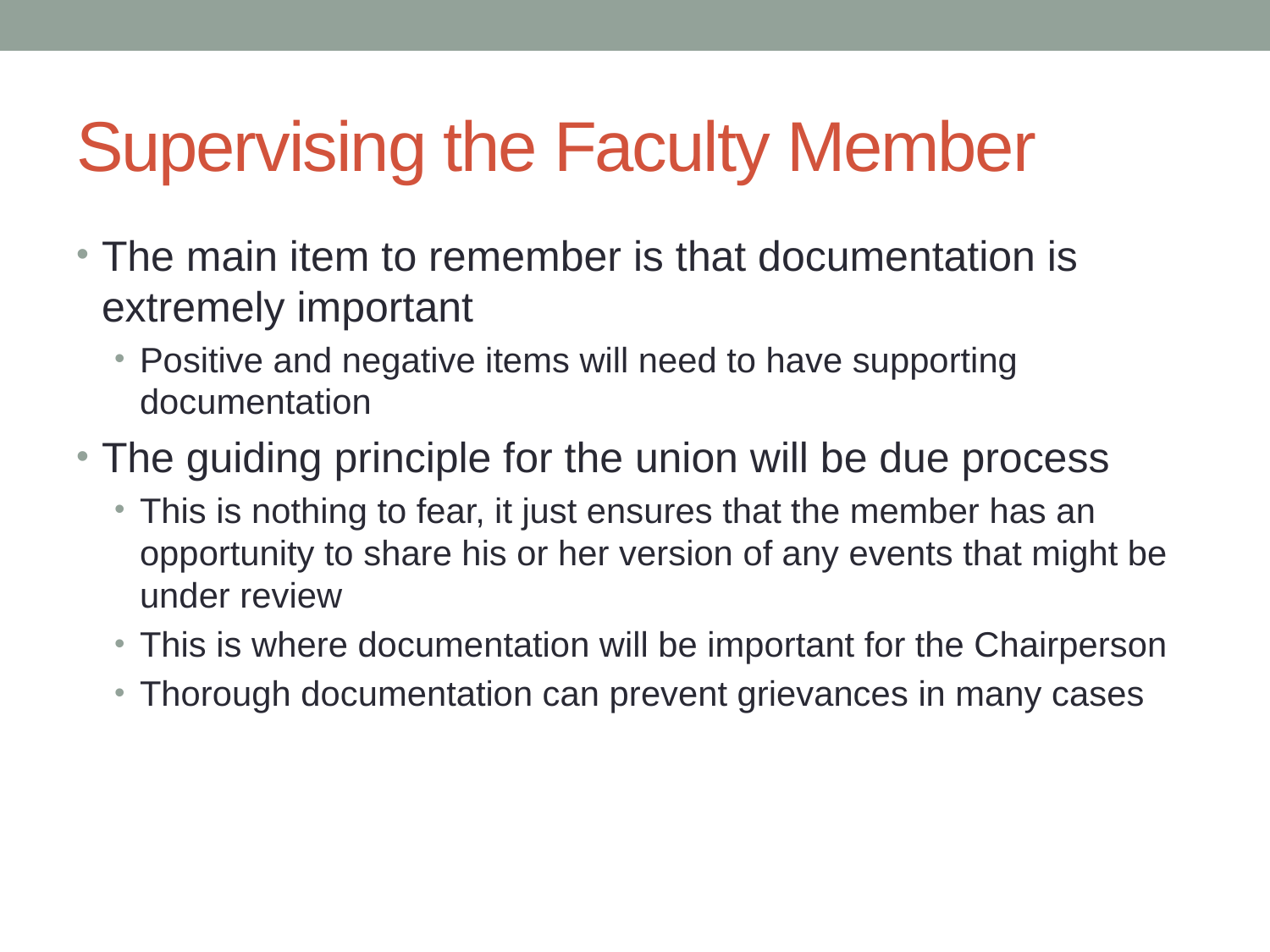

# Supervising the Faculty Member
The main item to remember is that documentation is extremely important
Positive and negative items will need to have supporting documentation
The guiding principle for the union will be due process
This is nothing to fear, it just ensures that the member has an opportunity to share his or her version of any events that might be under review
This is where documentation will be important for the Chairperson
Thorough documentation can prevent grievances in many cases